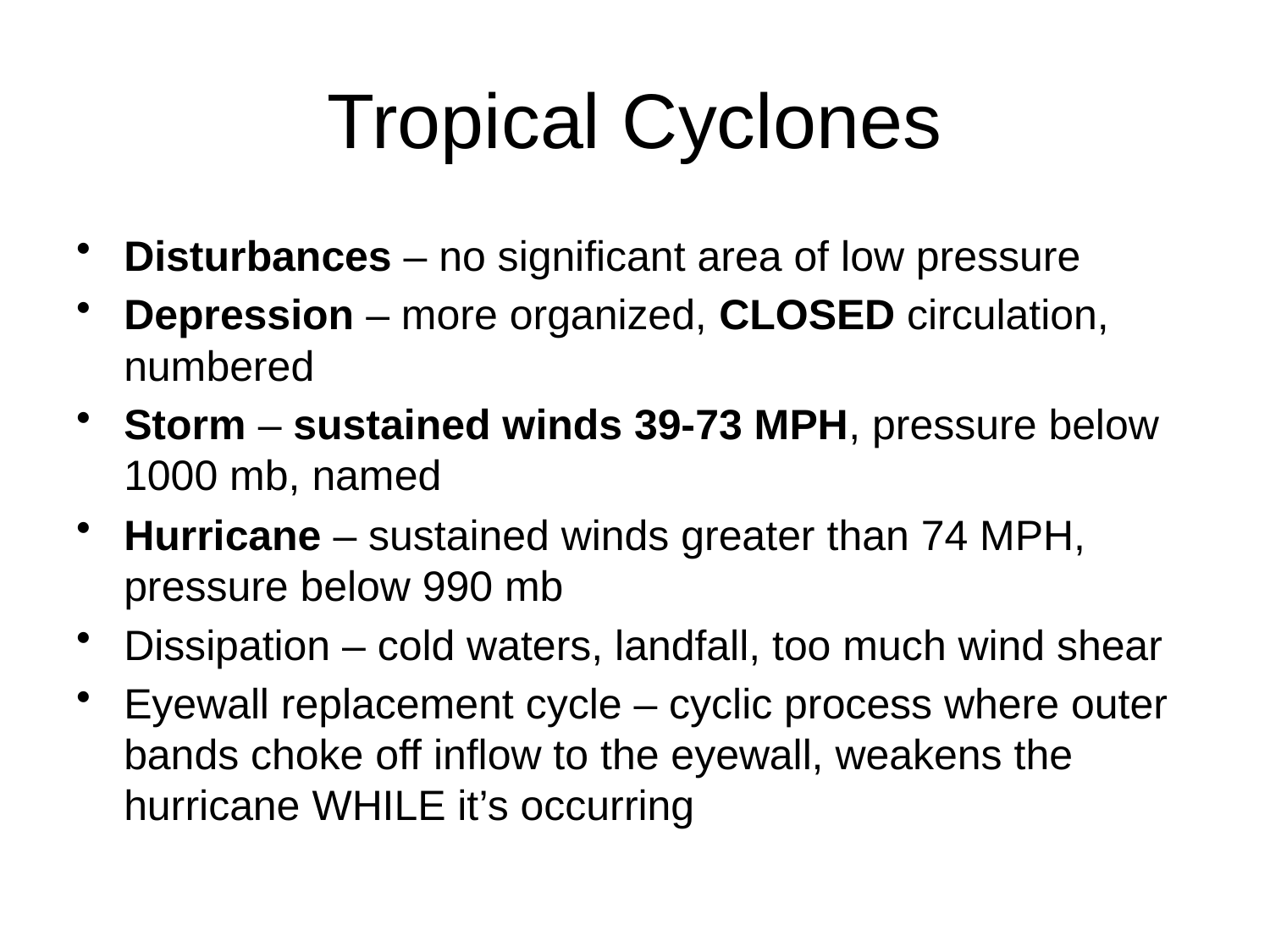

# Tropical Cyclones
Disturbances – no significant area of low pressure
Depression – more organized, CLOSED circulation, numbered
Storm – sustained winds 39-73 MPH, pressure below 1000 mb, named
Hurricane – sustained winds greater than 74 MPH, pressure below 990 mb
Dissipation – cold waters, landfall, too much wind shear
Eyewall replacement cycle – cyclic process where outer bands choke off inflow to the eyewall, weakens the hurricane WHILE it’s occurring